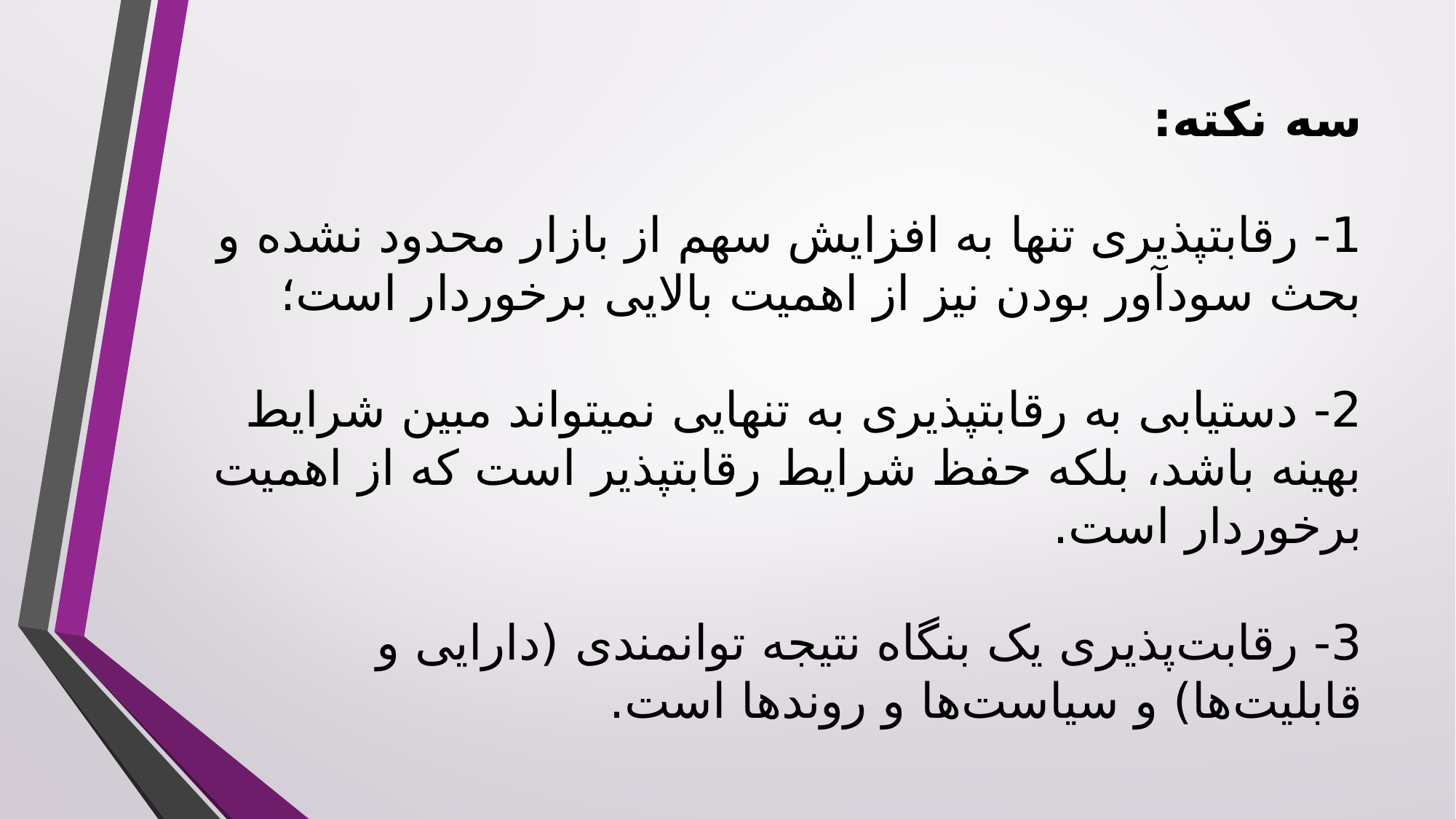

# سه نکته: 1- رقابت­پذیری تنها به افزایش سهم از بازار محدود نشده و بحث سودآور بودن نیز از اهمیت بالایی برخوردار است؛ 2- دستیابی به رقابت­پذیری به تنهایی نمی­تواند مبین شرایط بهینه باشد، بلکه حفظ شرایط رقابت­پذیر است که از اهمیت برخوردار است. 3- رقابت‌پذیری یک بنگاه نتیجه توانمندی (دارایی و قابلیت‌ها) و سیاست‌ها و روندها است.